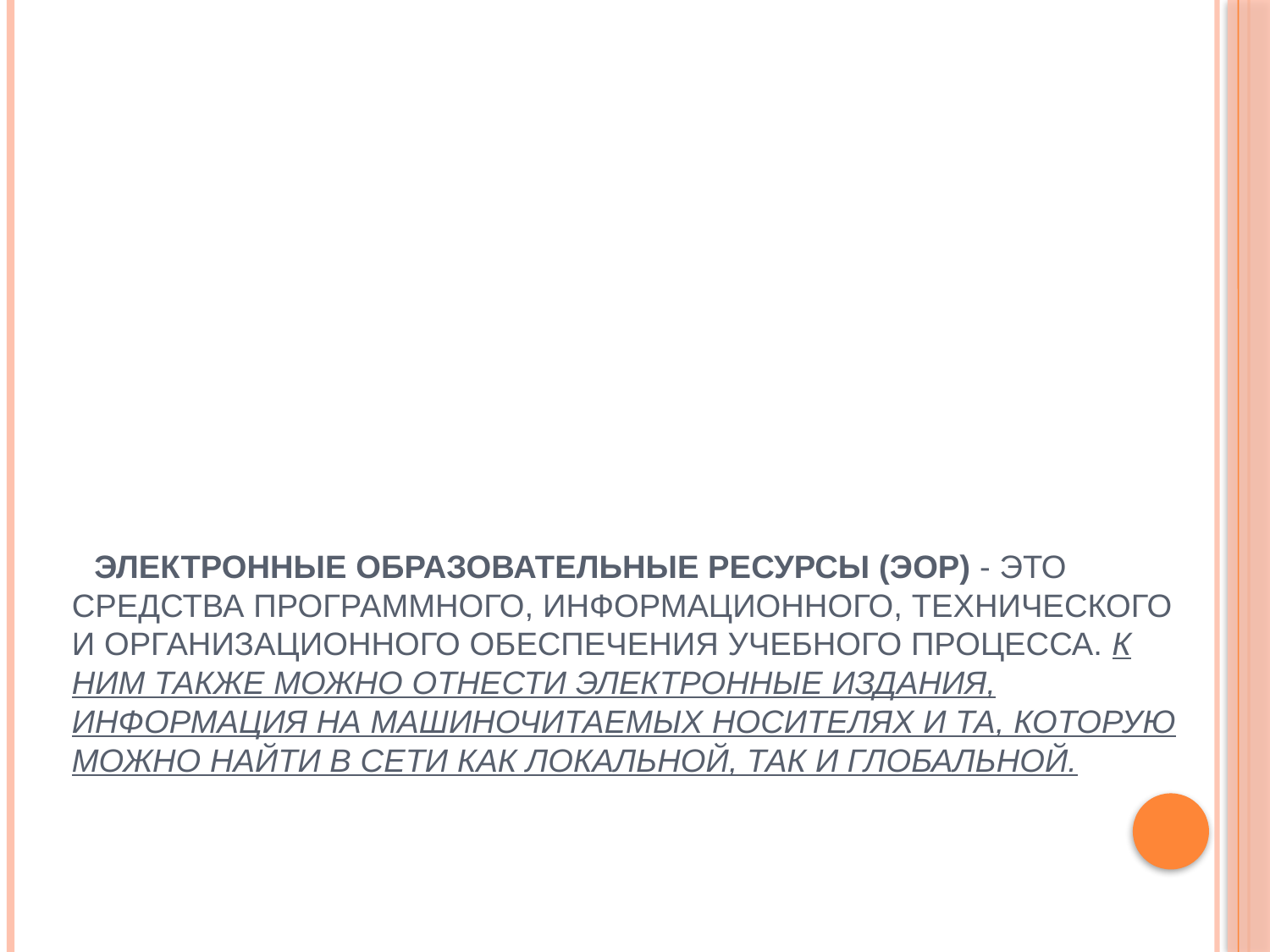

# Электронные образовательные ресурсы (ЭОР) - это средства программного, информационного, технического и организационного обеспечения учебного процесса. К ним также можно отнести электронные издания, информация на машиночитаемых носителях и та, которую можно найти в сети как локальной, так и глобальной.